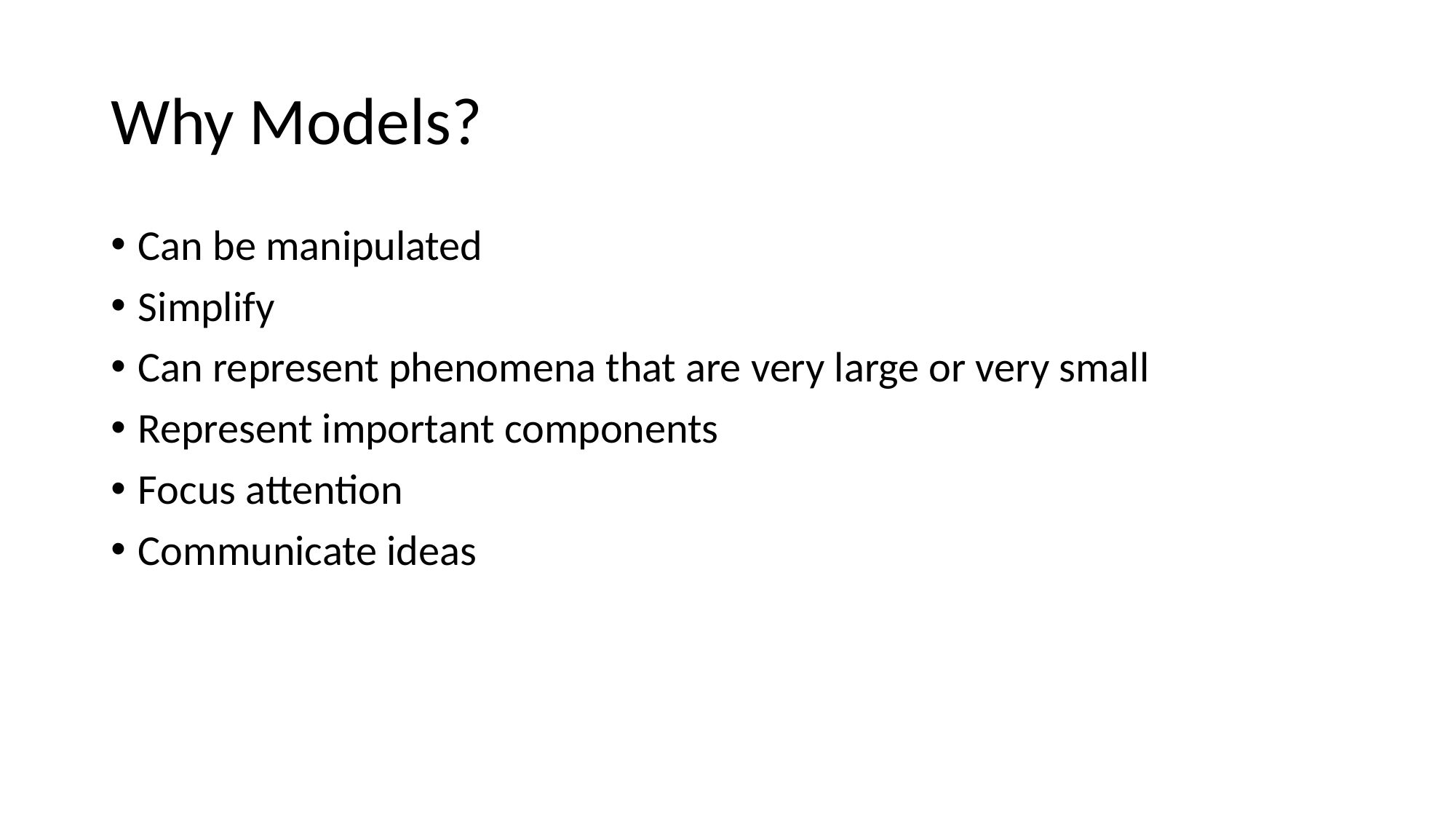

# Why Models?
Can be manipulated
Simplify
Can represent phenomena that are very large or very small
Represent important components
Focus attention
Communicate ideas